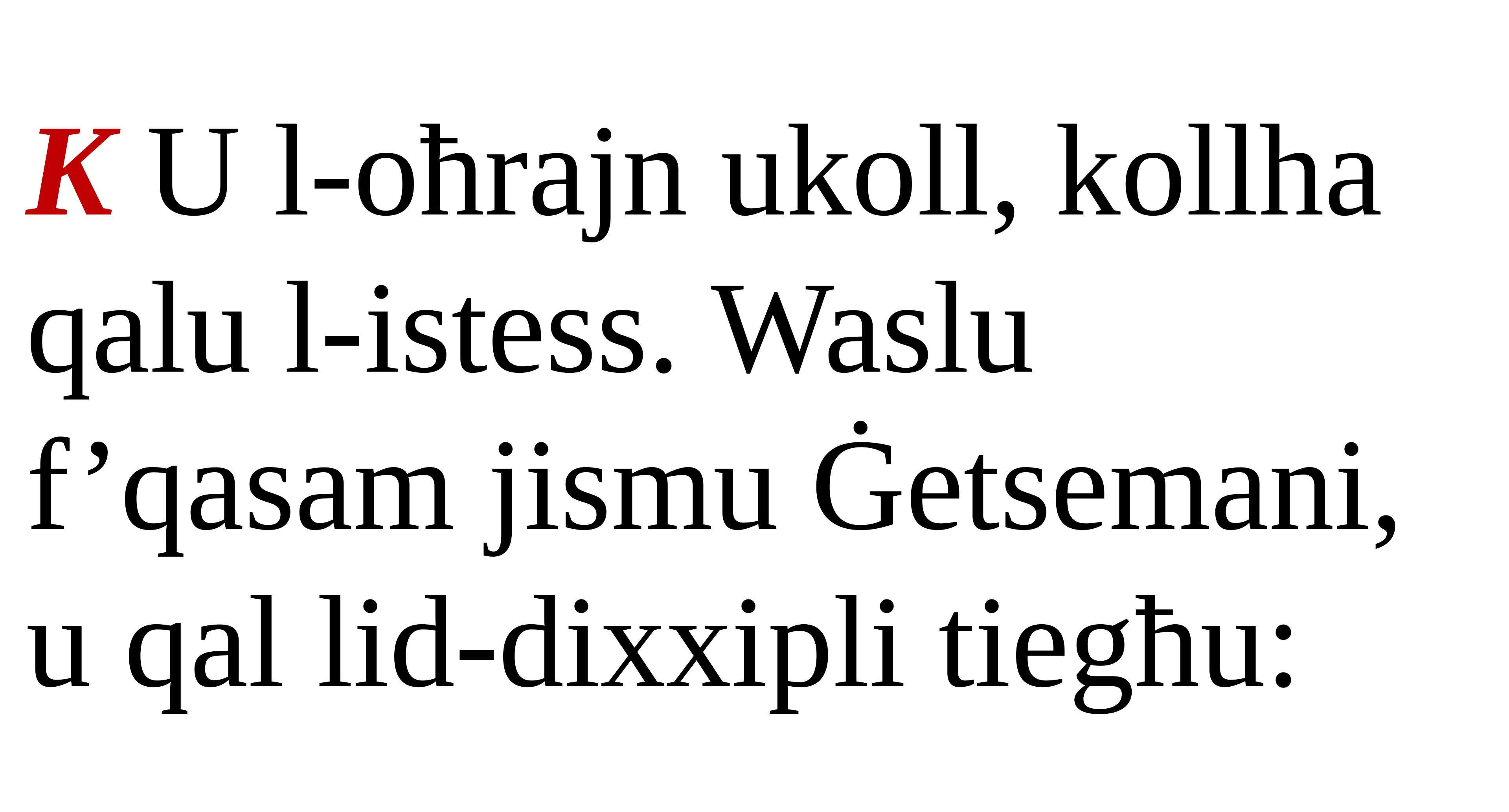

K U l-oħrajn ukoll, kollha qalu l-istess. Waslu f’qasam jismu Ġetsemani, u qal lid-dixxipli tiegħu: